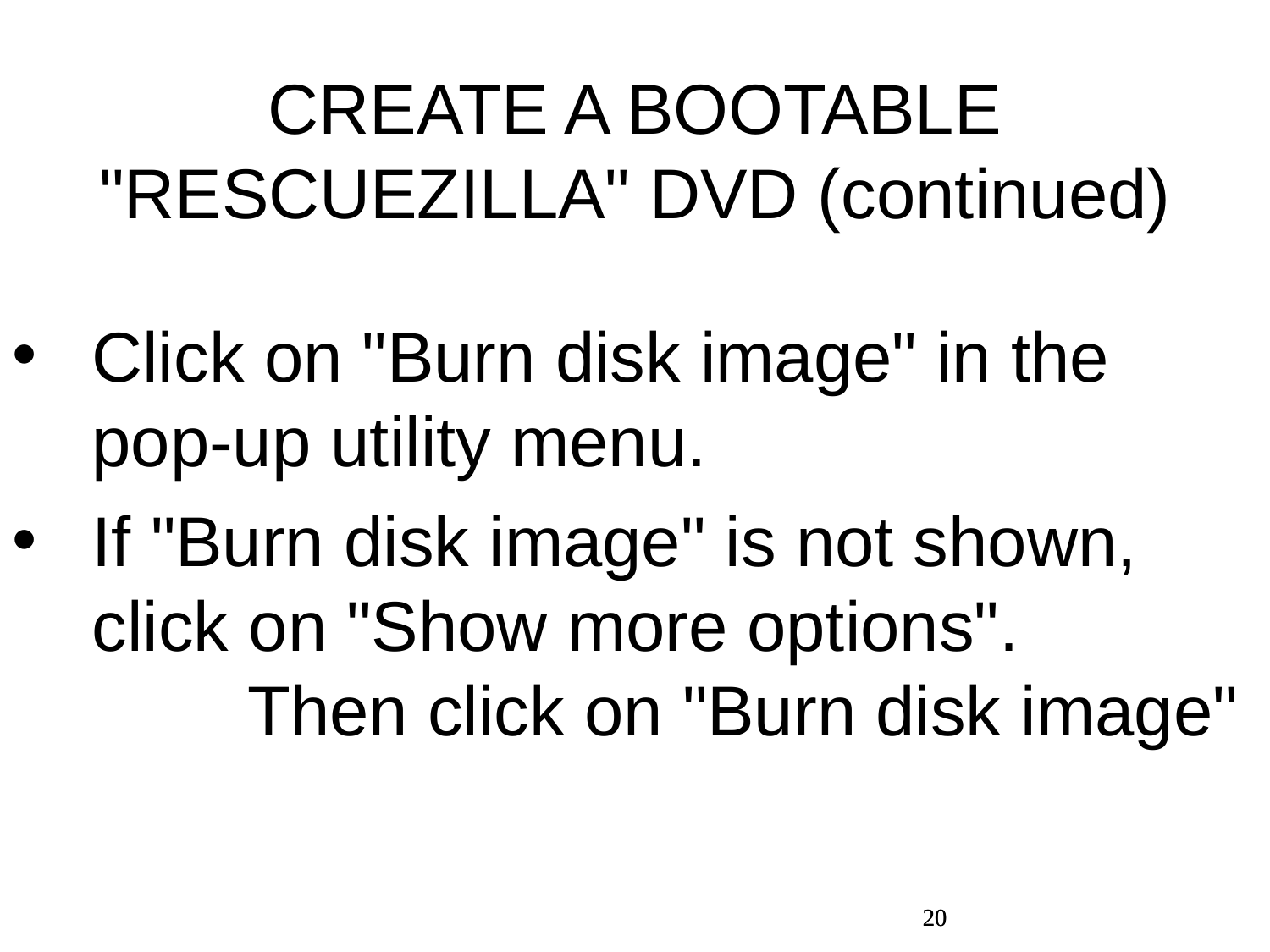

CREATE A BOOTABLE "RESCUEZILLA" DVD (continued)
Click on "Burn disk image" in the pop-up utility menu.
If "Burn disk image" is not shown, click on "Show more options".                     Then click on "Burn disk image"
20
20